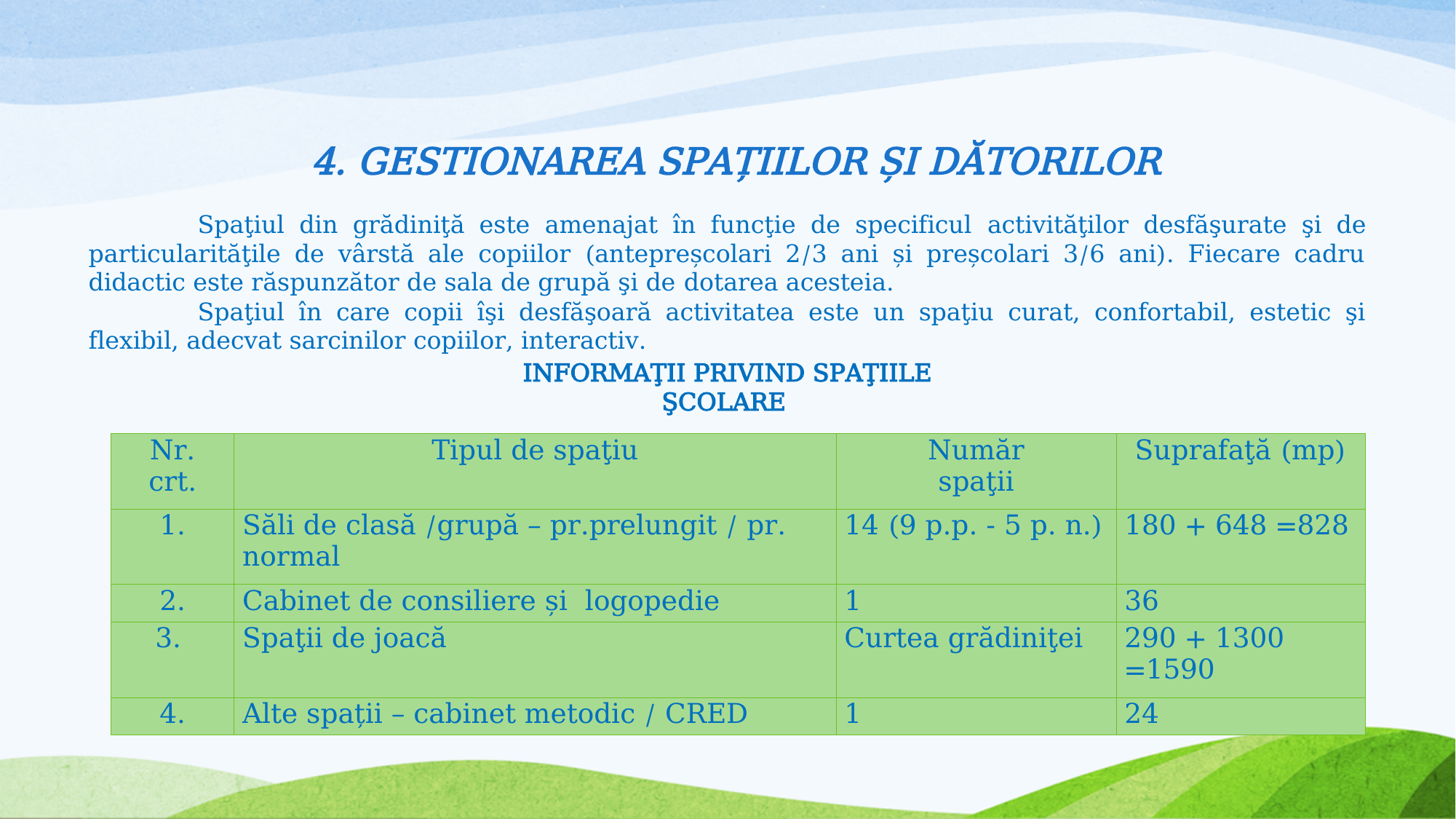

4. GESTIONAREA SPAȚIILOR ȘI DĂTORILOR
	Spaţiul din grădiniţă este amenajat în funcţie de specificul activităţilor desfăşurate şi de particularităţile de vârstă ale copiilor (antepreșcolari 2/3 ani și preșcolari 3/6 ani). Fiecare cadru didactic este răspunzător de sala de grupă şi de dotarea acesteia.
	Spaţiul în care copii îşi desfăşoară activitatea este un spaţiu curat, confortabil, estetic şi flexibil, adecvat sarcinilor copiilor, interactiv.

INFORMAŢII PRIVIND SPAŢIILE ŞCOLARE
| Nr. crt. | Tipul de spaţiu | Număr spaţii | Suprafaţă (mp) |
| --- | --- | --- | --- |
| 1. | Săli de clasă /grupă – pr.prelungit / pr. normal | 14 (9 p.p. - 5 p. n.) | 180 + 648 =828 |
| 2. | Cabinet de consiliere și logopedie | 1 | 36 |
| 3. | Spaţii de joacă | Curtea grădiniţei | 290 + 1300 =1590 |
| 4. | Alte spații – cabinet metodic / CRED | 1 | 24 |